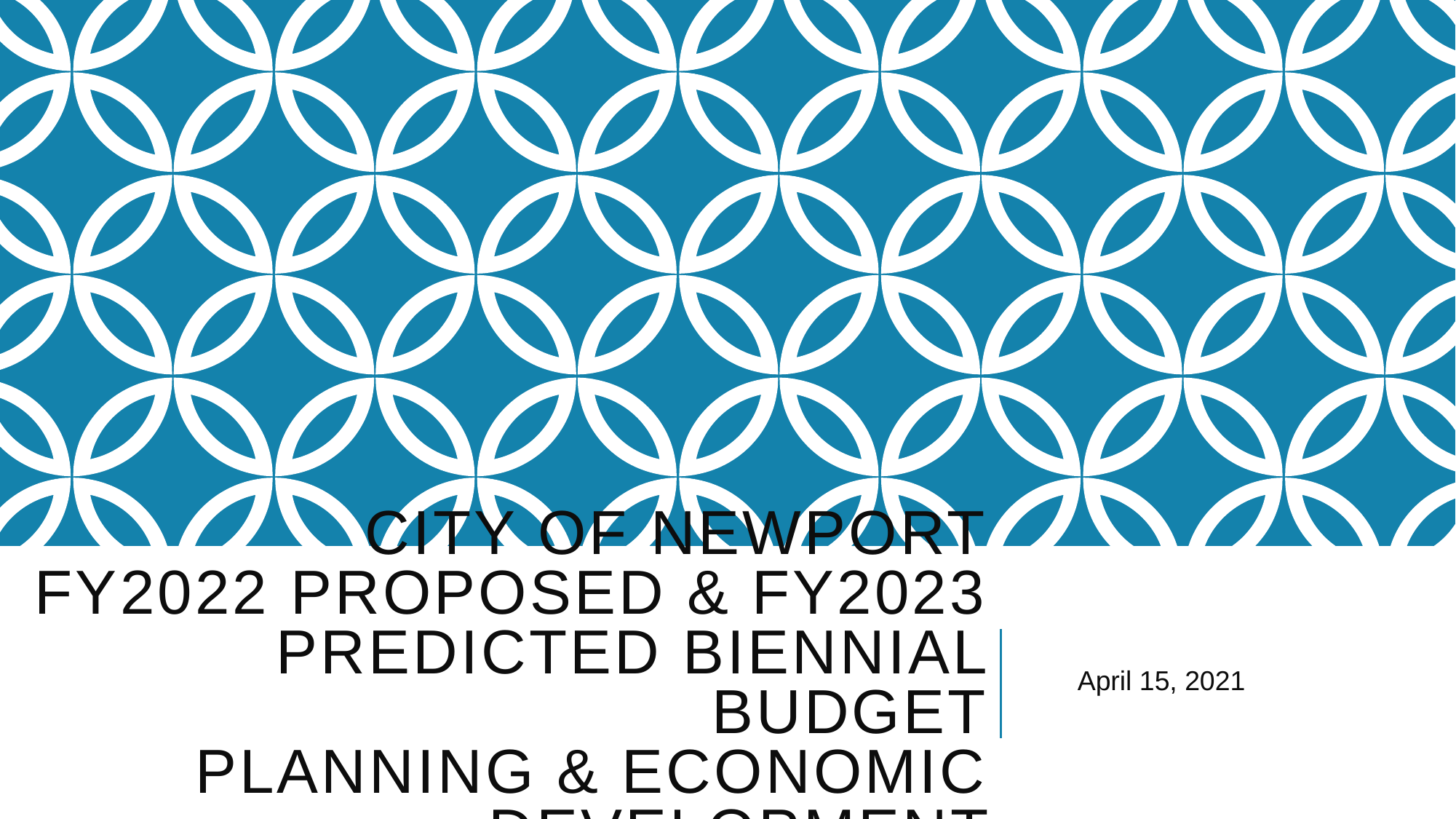

# City of Newport FY2022 PROPOSED & FY2023 PrEDICTED Biennial BUDGET planning & economic development
April 15, 2021